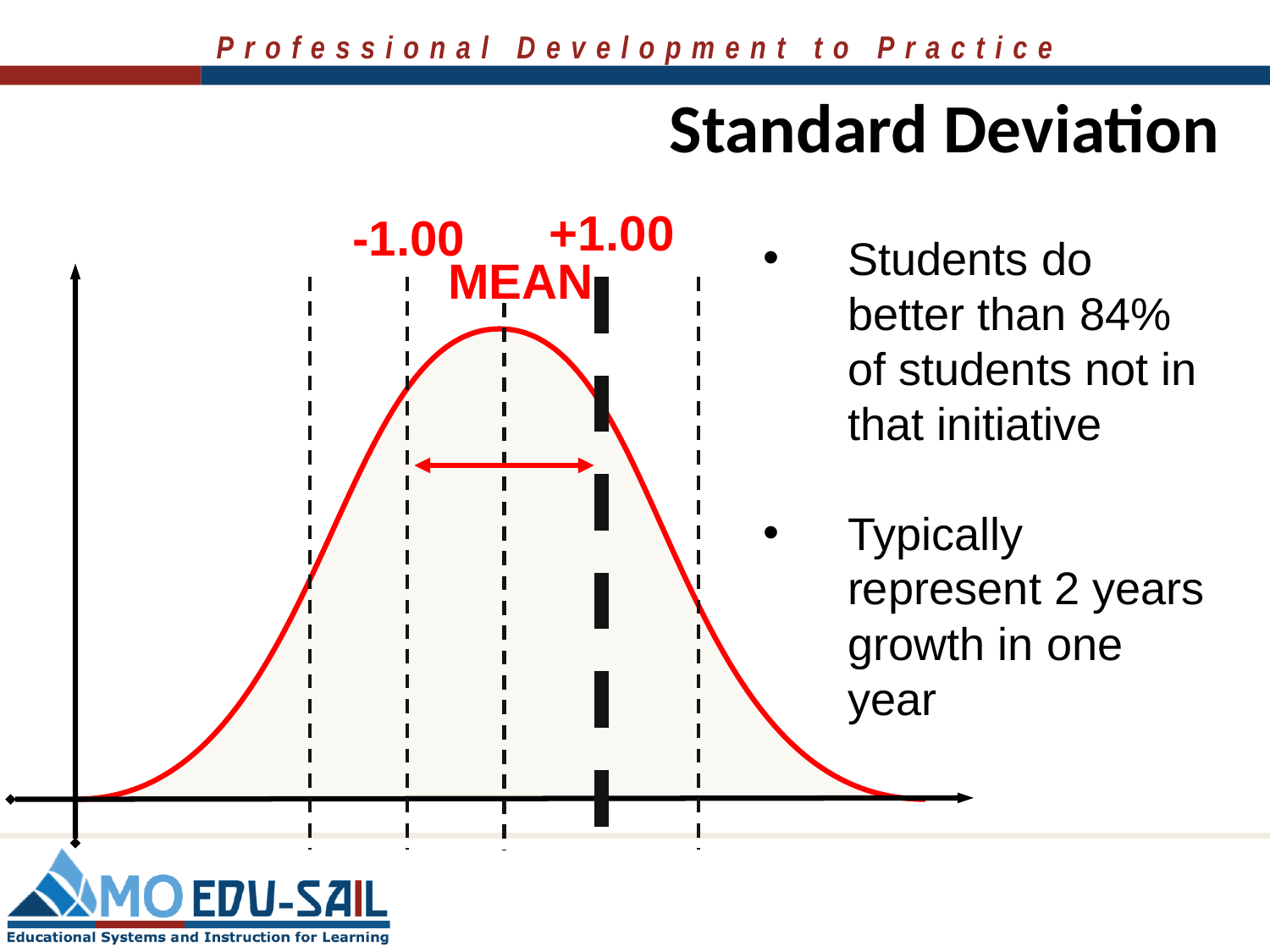

Standard Deviation
+1.00
-1.00
Students do better than 84% of students not in that initiative

Typically represent 2 years growth in one year

 MEAN